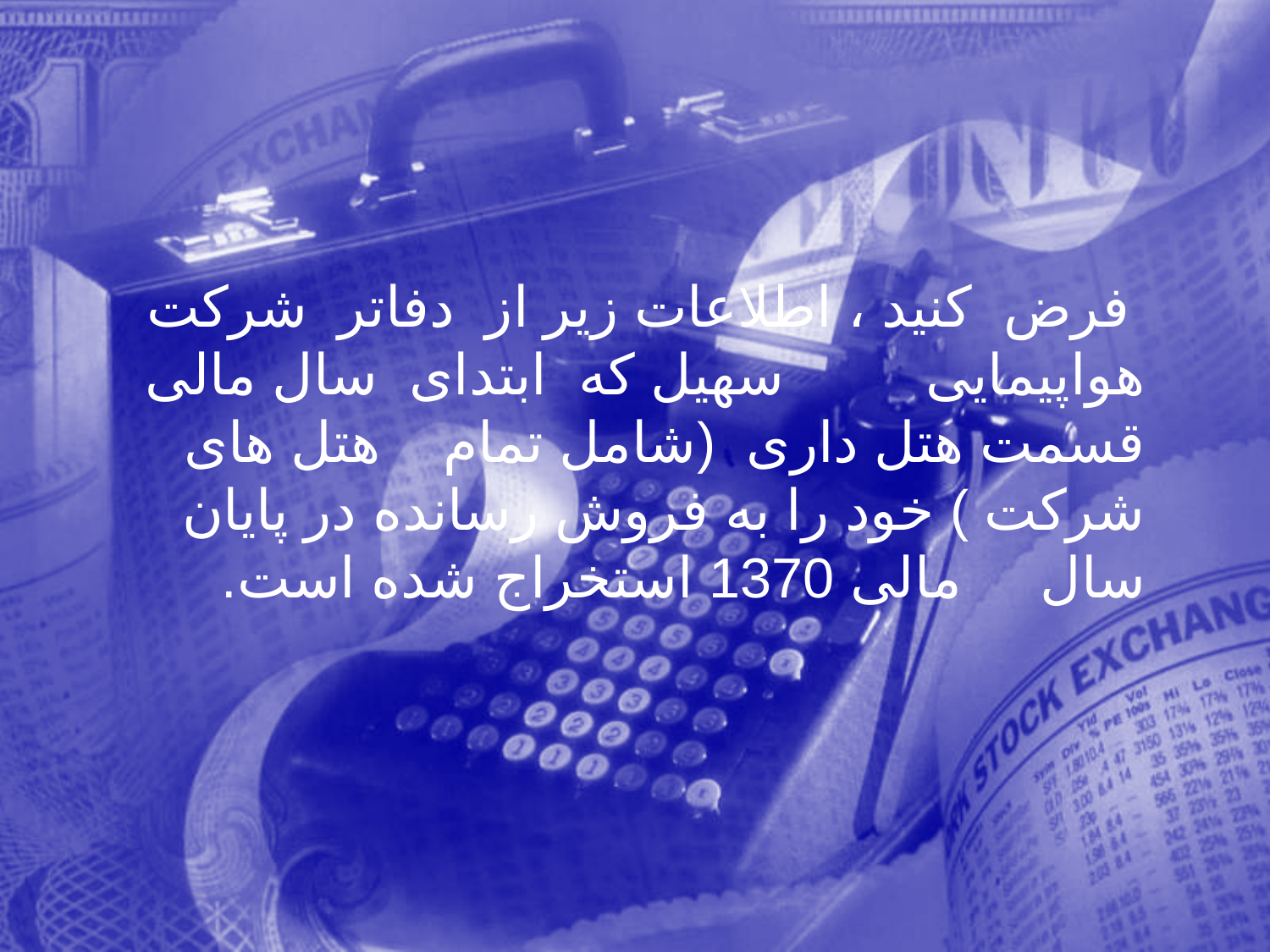

فرض  کنيد ، اطلاعات زير از  دفاتر  شرکت  هواپيمايی         سهيل که  ابتدای  سال مالی قسمت هتل داری  (شامل تمام    هتل های شرکت ) خود را به فروش رسانده در پايان سال     مالی 1370 استخراج شده است.
258